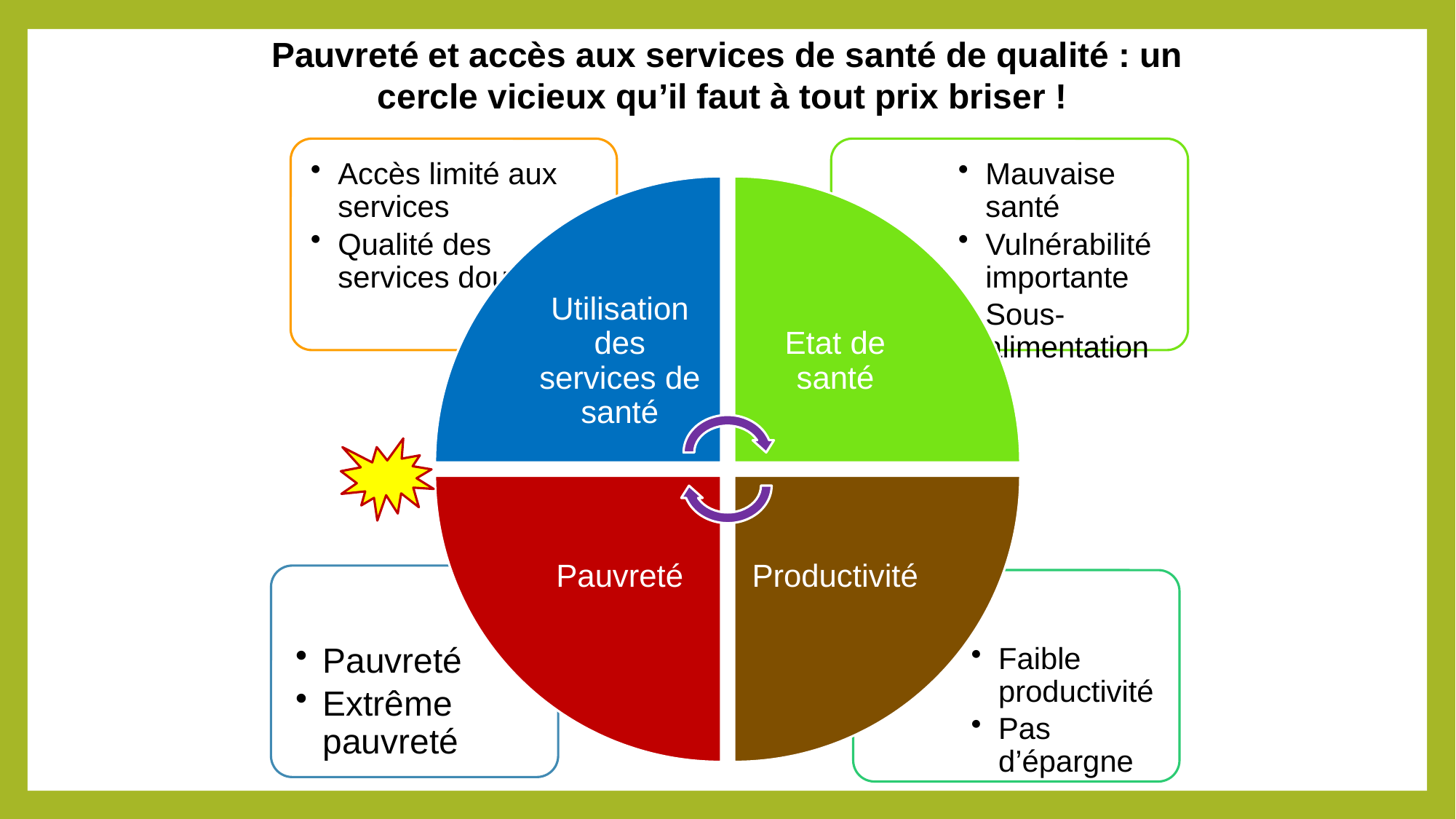

Pauvreté et accès aux services de santé de qualité : un cercle vicieux qu’il faut à tout prix briser !
Faible productivité
Pas d’épargne

Pauvreté
Extrême pauvreté
Mauvaise santé
Vulnérabilité importante
Sous-alimentation

Accès limité aux services
Qualité des services douteuse
Utilisation des services de santé
Etat de santé
Productivité
Pauvreté